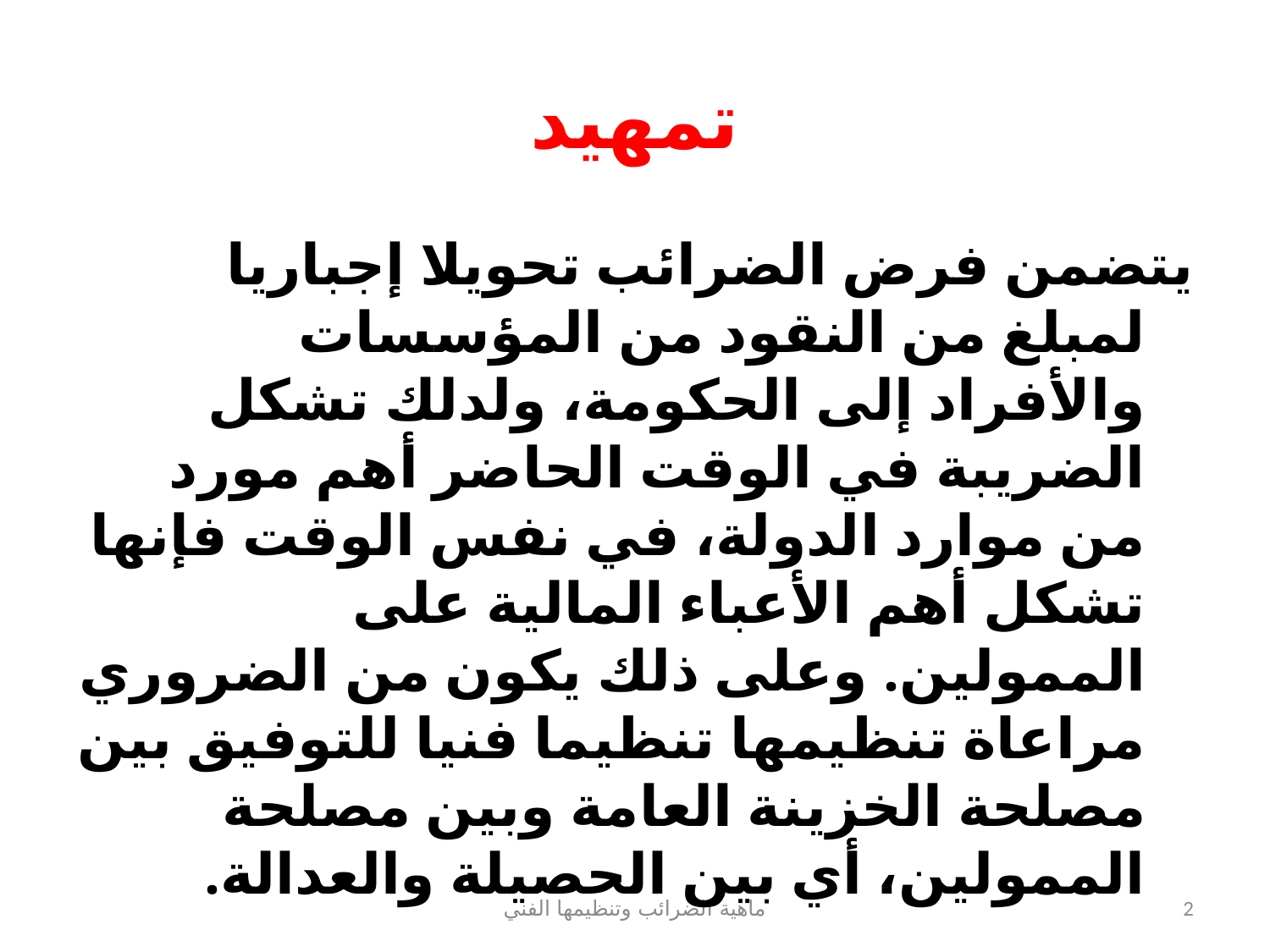

# تمهيد
يتضمن فرض الضرائب تحويلا إجباريا لمبلغ من النقود من المؤسسات والأفراد إلى الحكومة، ولدلك تشكل الضريبة في الوقت الحاضر أهم مورد من موارد الدولة، في نفس الوقت فإنها تشكل أهم الأعباء المالية على الممولين. وعلى ذلك يكون من الضروري مراعاة تنظيمها تنظيما فنيا للتوفيق بين مصلحة الخزينة العامة وبين مصلحة الممولين، أي بين الحصيلة والعدالة.
ماهية الضرائب وتنظيمها الفني
2